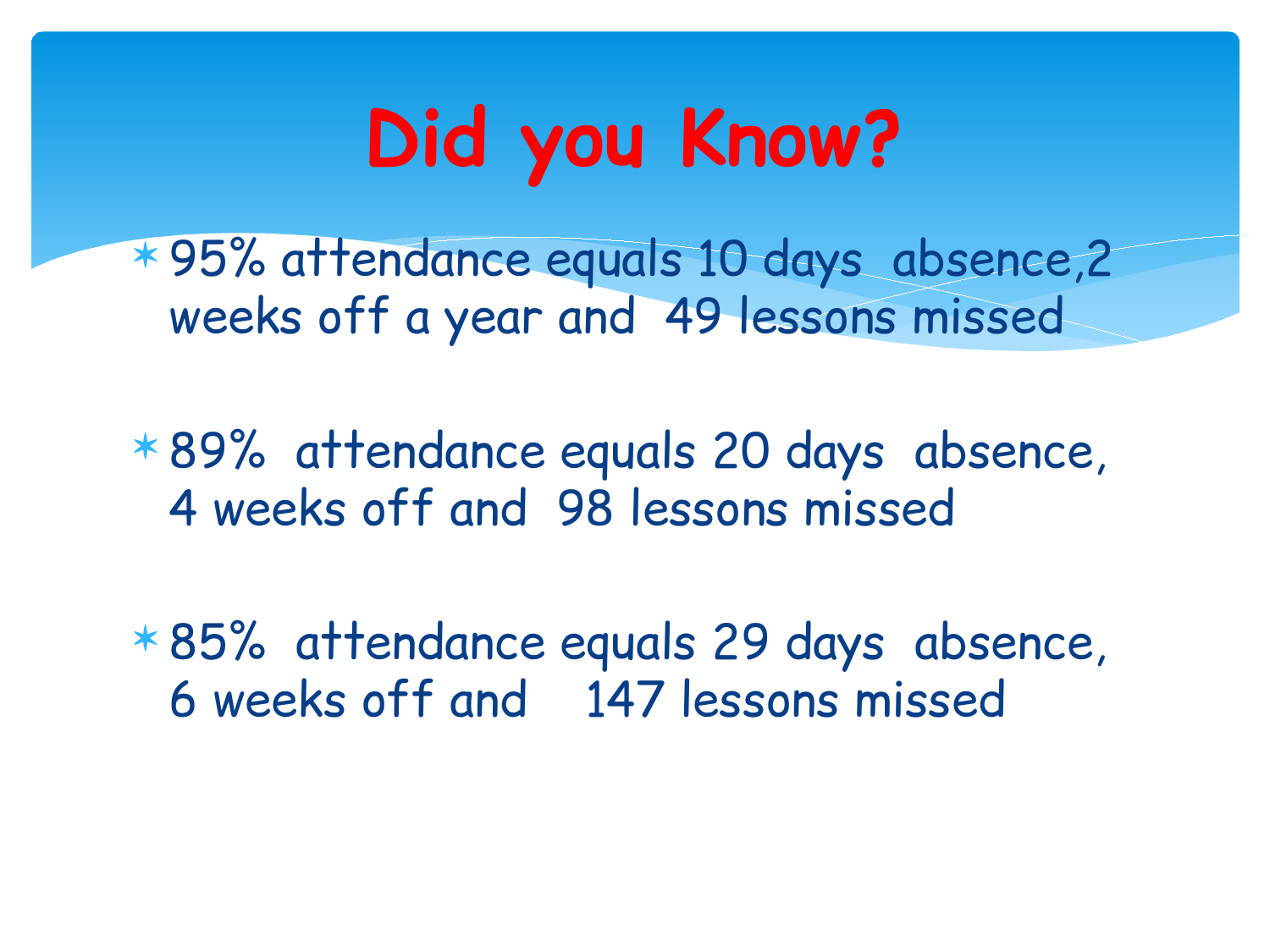

# Did you Know?
95% attendance equals 10 days  absence,2 weeks off a year and  49 lessons missed

89%  attendance equals 20 days  absence, 4 weeks off and  98 lessons missed

85%  attendance equals 29 days  absence, 6 weeks off and    147 lessons missed